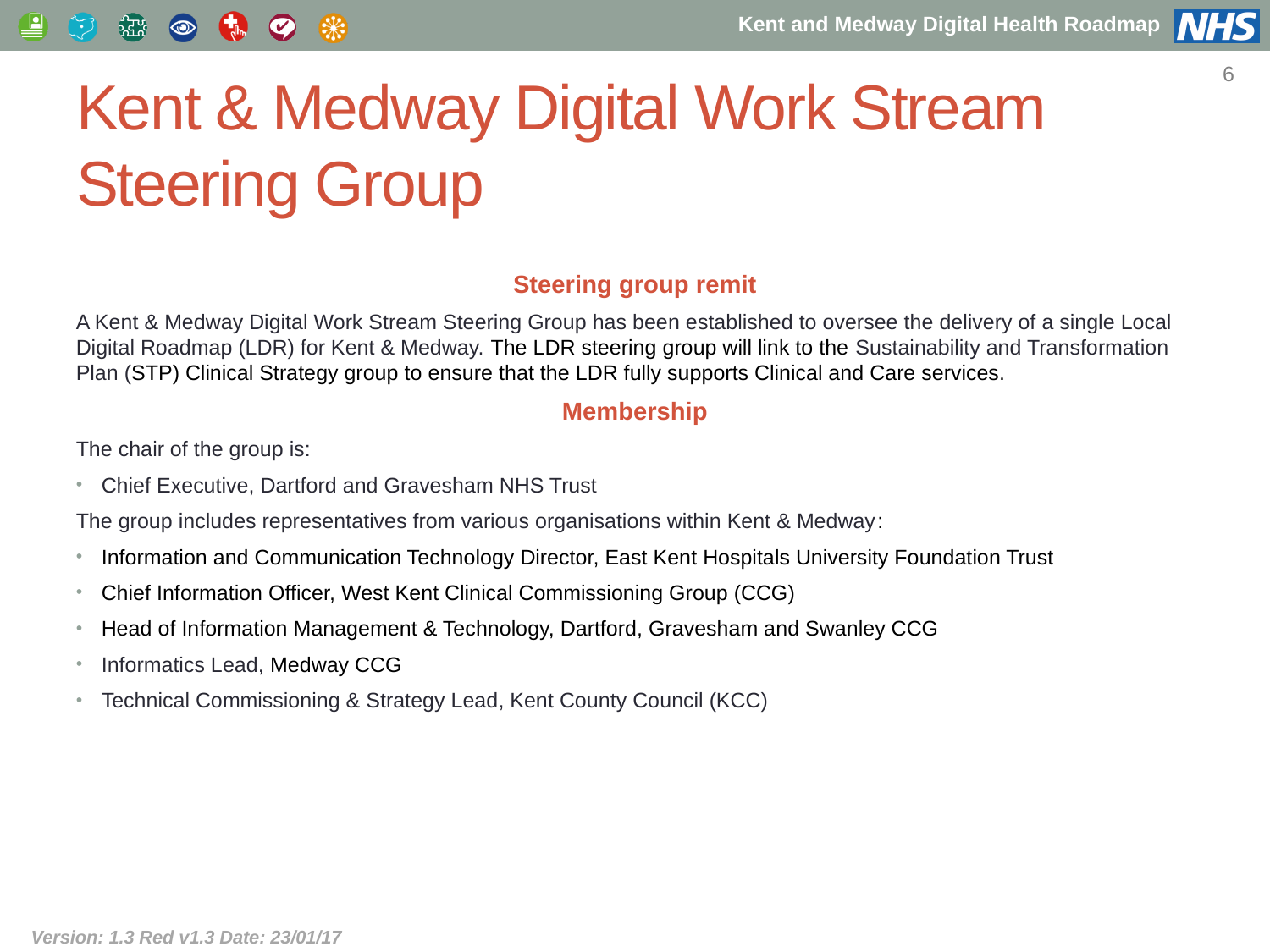

6
# Kent & Medway Digital Work Stream Steering Group

Steering group remit
A Kent & Medway Digital Work Stream Steering Group has been established to oversee the delivery of a single Local Digital Roadmap (LDR) for Kent & Medway. The LDR steering group will link to the Sustainability and Transformation Plan (STP) Clinical Strategy group to ensure that the LDR fully supports Clinical and Care services.
Membership
The chair of the group is:
Chief Executive, Dartford and Gravesham NHS Trust
The group includes representatives from various organisations within Kent & Medway:
Information and Communication Technology Director, East Kent Hospitals University Foundation Trust
Chief Information Officer, West Kent Clinical Commissioning Group (CCG)
Head of Information Management & Technology, Dartford, Gravesham and Swanley CCG
Informatics Lead, Medway CCG
Technical Commissioning & Strategy Lead, Kent County Council (KCC)